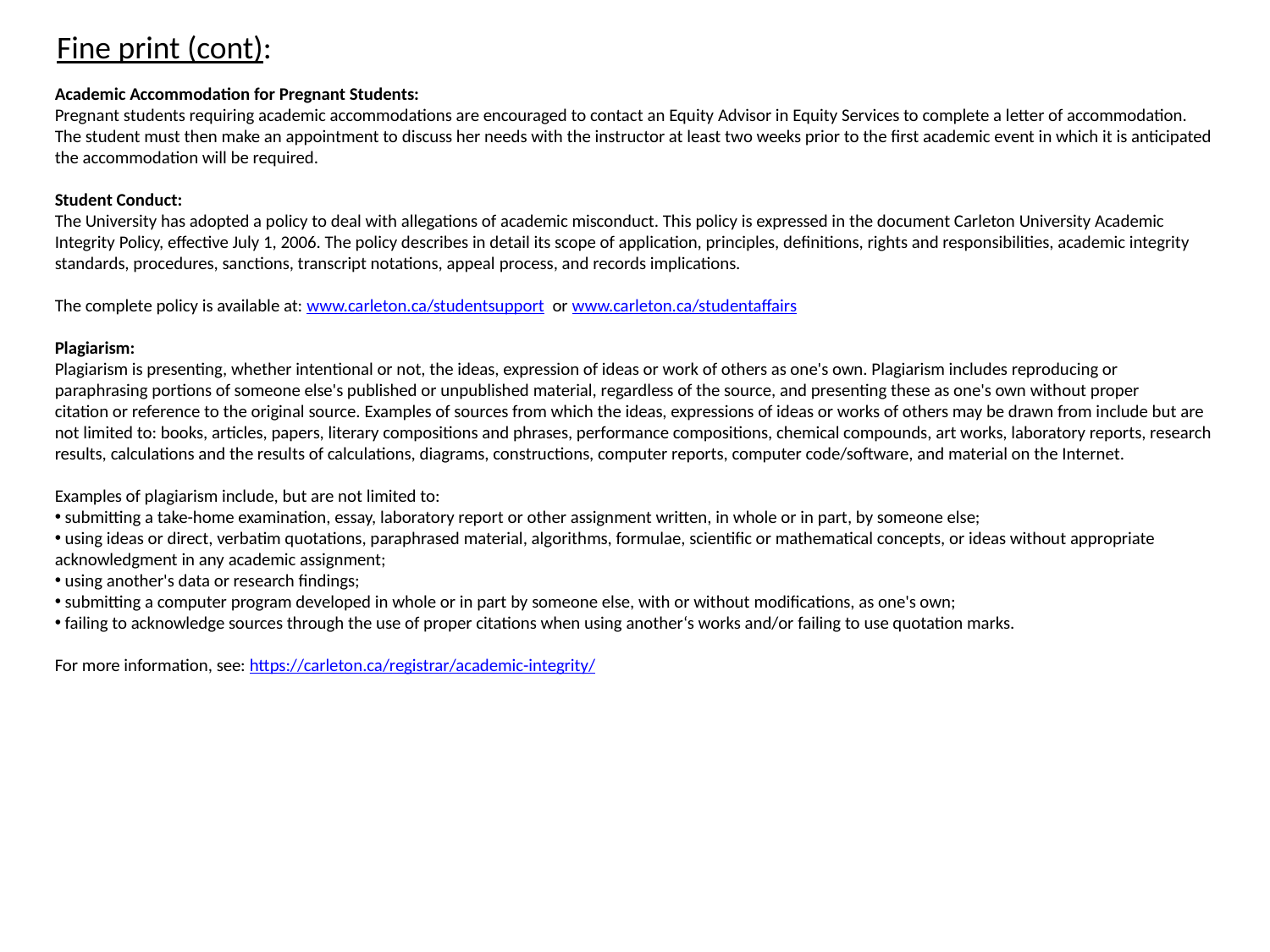

Fine print (cont):
Academic Accommodation for Pregnant Students:
Pregnant students requiring academic accommodations are encouraged to contact an Equity Advisor in Equity Services to complete a letter of accommodation. The student must then make an appointment to discuss her needs with the instructor at least two weeks prior to the first academic event in which it is anticipated the accommodation will be required.

Student Conduct:
The University has adopted a policy to deal with allegations of academic misconduct. This policy is expressed in the document Carleton University Academic Integrity Policy, effective July 1, 2006. The policy describes in detail its scope of application, principles, definitions, rights and responsibilities, academic integrity standards, procedures, sanctions, transcript notations, appeal process, and records implications.

The complete policy is available at: www.carleton.ca/studentsupport  or www.carleton.ca/studentaffairs

Plagiarism:
Plagiarism is presenting, whether intentional or not, the ideas, expression of ideas or work of others as one's own. Plagiarism includes reproducing or paraphrasing portions of someone else's published or unpublished material, regardless of the source, and presenting these as one's own without proper
citation or reference to the original source. Examples of sources from which the ideas, expressions of ideas or works of others may be drawn from include but are not limited to: books, articles, papers, literary compositions and phrases, performance compositions, chemical compounds, art works, laboratory reports, research results, calculations and the results of calculations, diagrams, constructions, computer reports, computer code/software, and material on the Internet.

Examples of plagiarism include, but are not limited to:
 submitting a take-home examination, essay, laboratory report or other assignment written, in whole or in part, by someone else;
 using ideas or direct, verbatim quotations, paraphrased material, algorithms, formulae, scientific or mathematical concepts, or ideas without appropriate acknowledgment in any academic assignment;
 using another's data or research findings;
 submitting a computer program developed in whole or in part by someone else, with or without modifications, as one's own;
 failing to acknowledge sources through the use of proper citations when using another‘s works and/or failing to use quotation marks.

For more information, see: https://carleton.ca/registrar/academic-integrity/